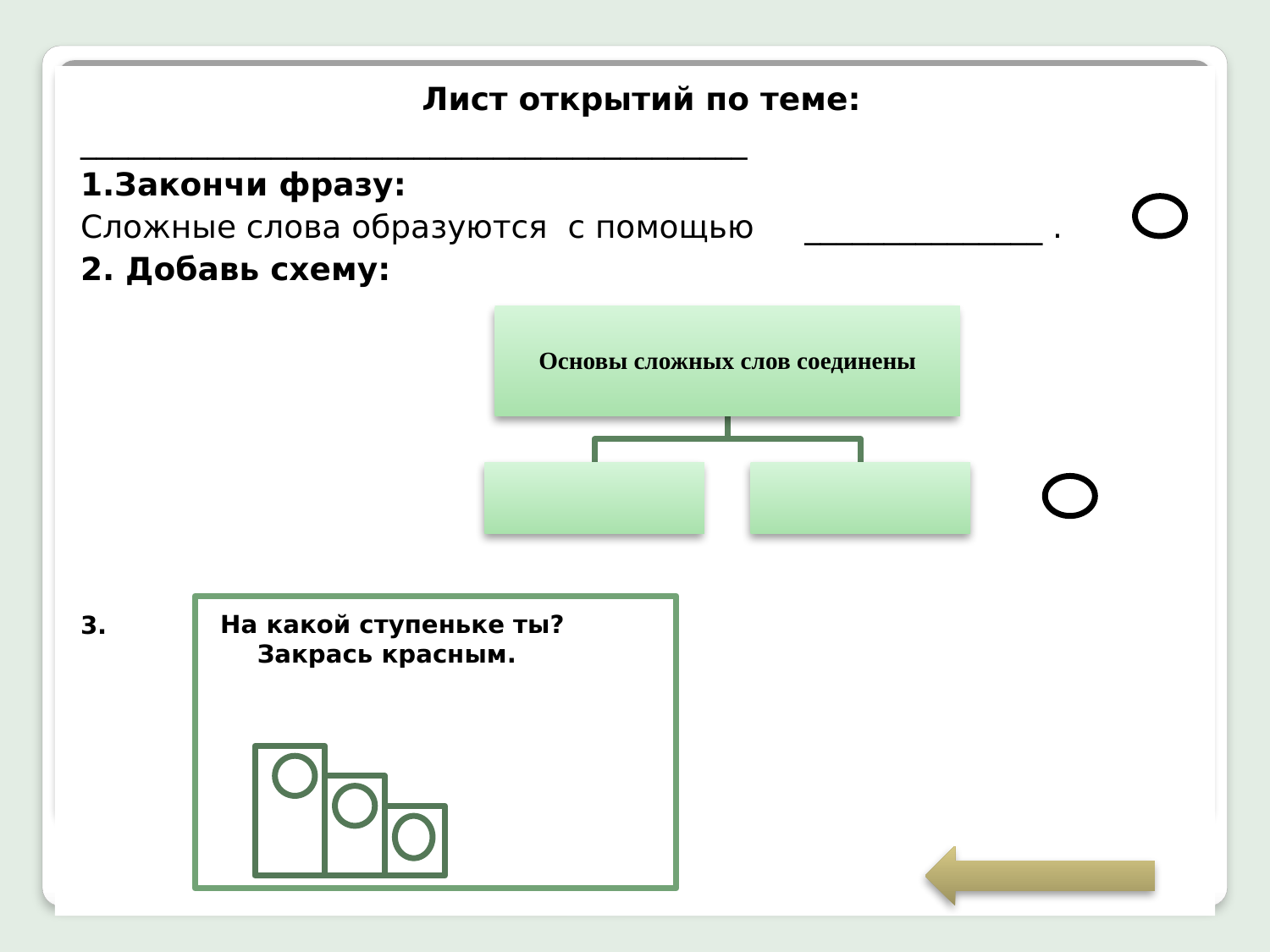

Лист открытий по теме:
__________________________________________
1.Закончи фразу:
Сложные слова образуются  с помощью     _______________ .
2. Добавь схему:

3.

Основы сложных слов соединены

На какой ступеньке ты? Закрась красным.

#